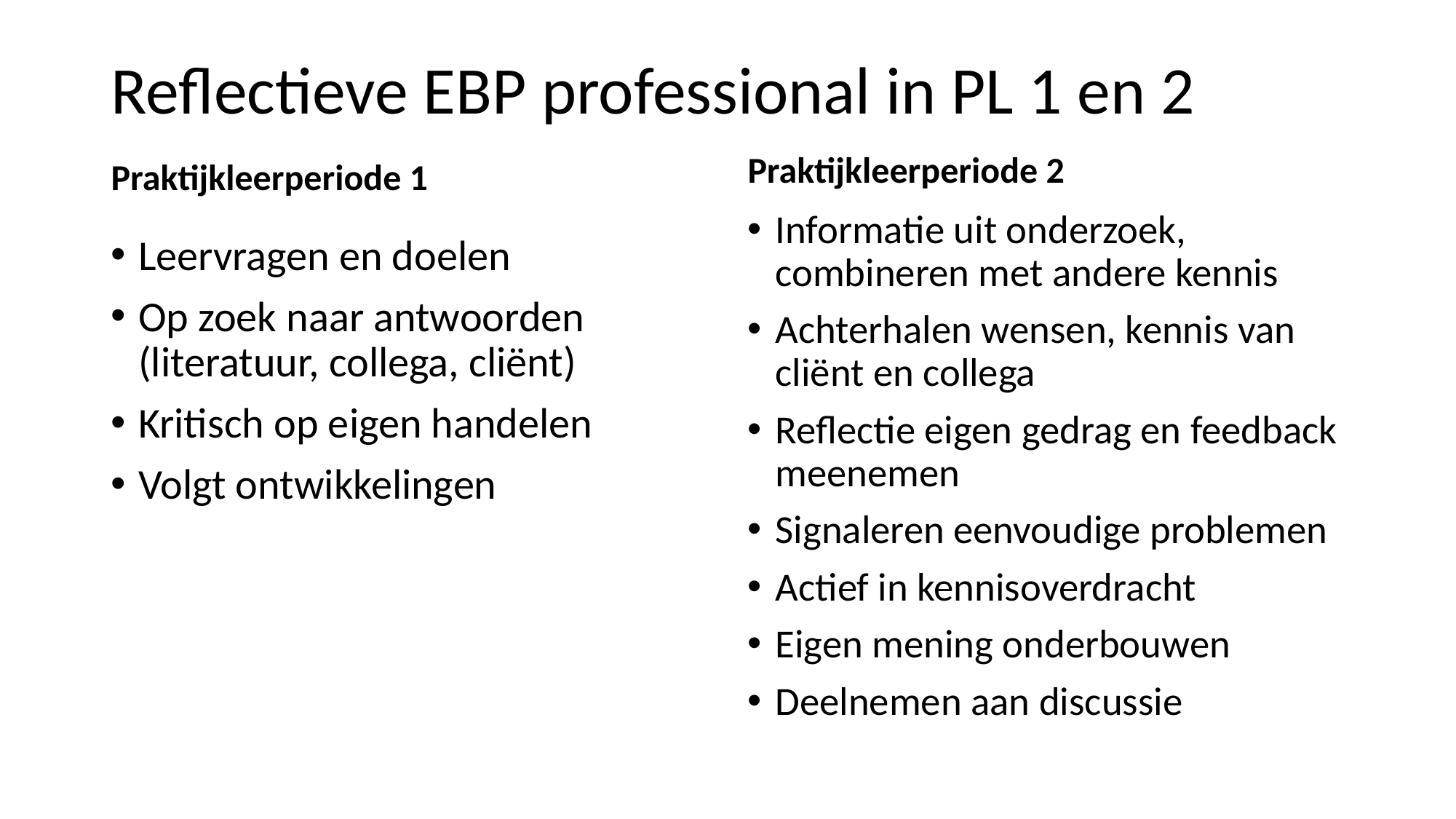

# Reflectieve EBP professional in PL 1 en 2
Praktijkleerperiode 1
Praktijkleerperiode 2
Informatie uit onderzoek, combineren met andere kennis
Achterhalen wensen, kennis van cliënt en collega
Reflectie eigen gedrag en feedback meenemen
Signaleren eenvoudige problemen
Actief in kennisoverdracht
Eigen mening onderbouwen
Deelnemen aan discussie

Leervragen en doelen
Op zoek naar antwoorden (literatuur, collega, cliënt)
Kritisch op eigen handelen
Volgt ontwikkelingen